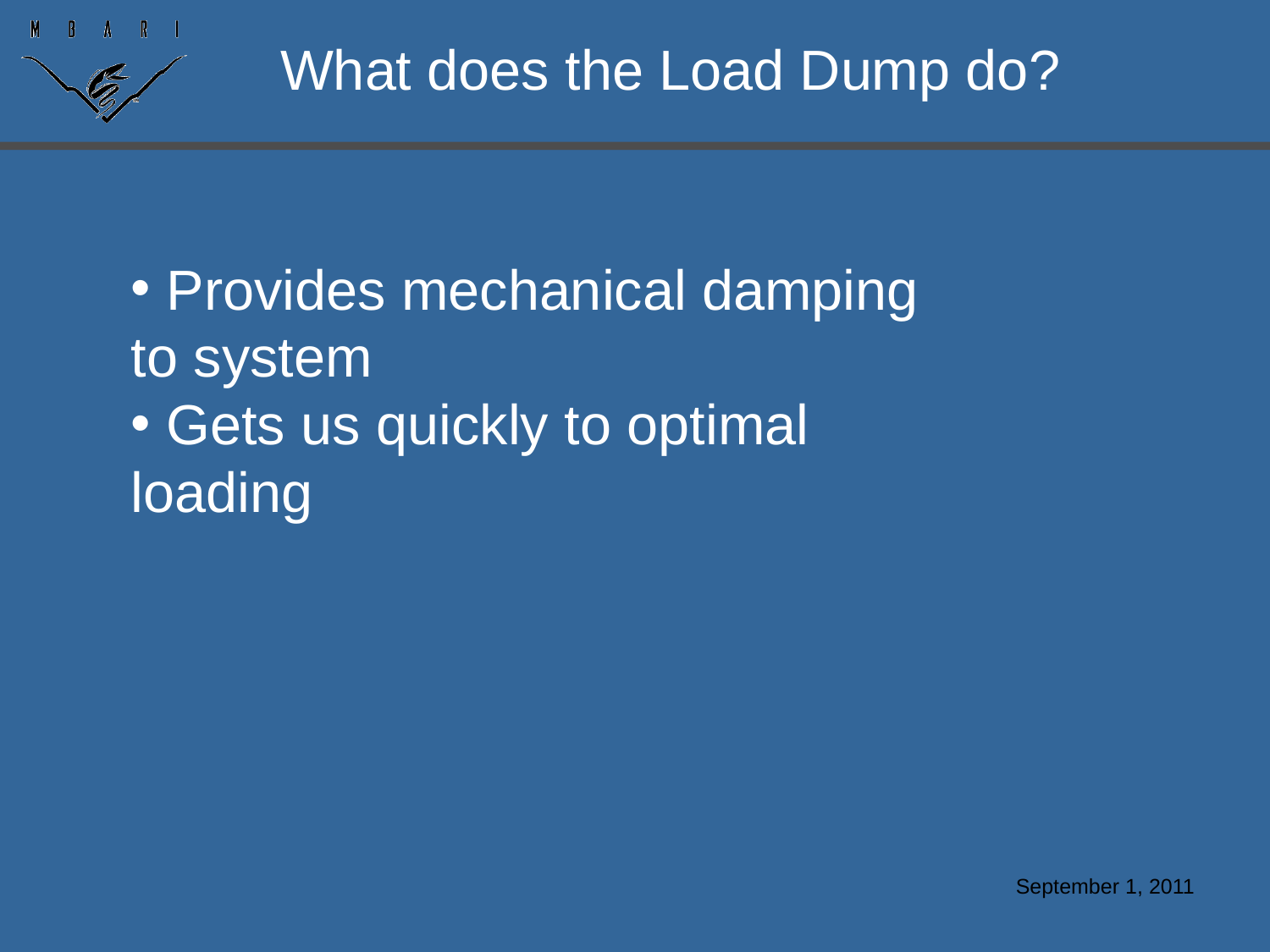

What does the Load Dump do?
 Provides mechanical damping to system
 Gets us quickly to optimal loading
September 1, 2011